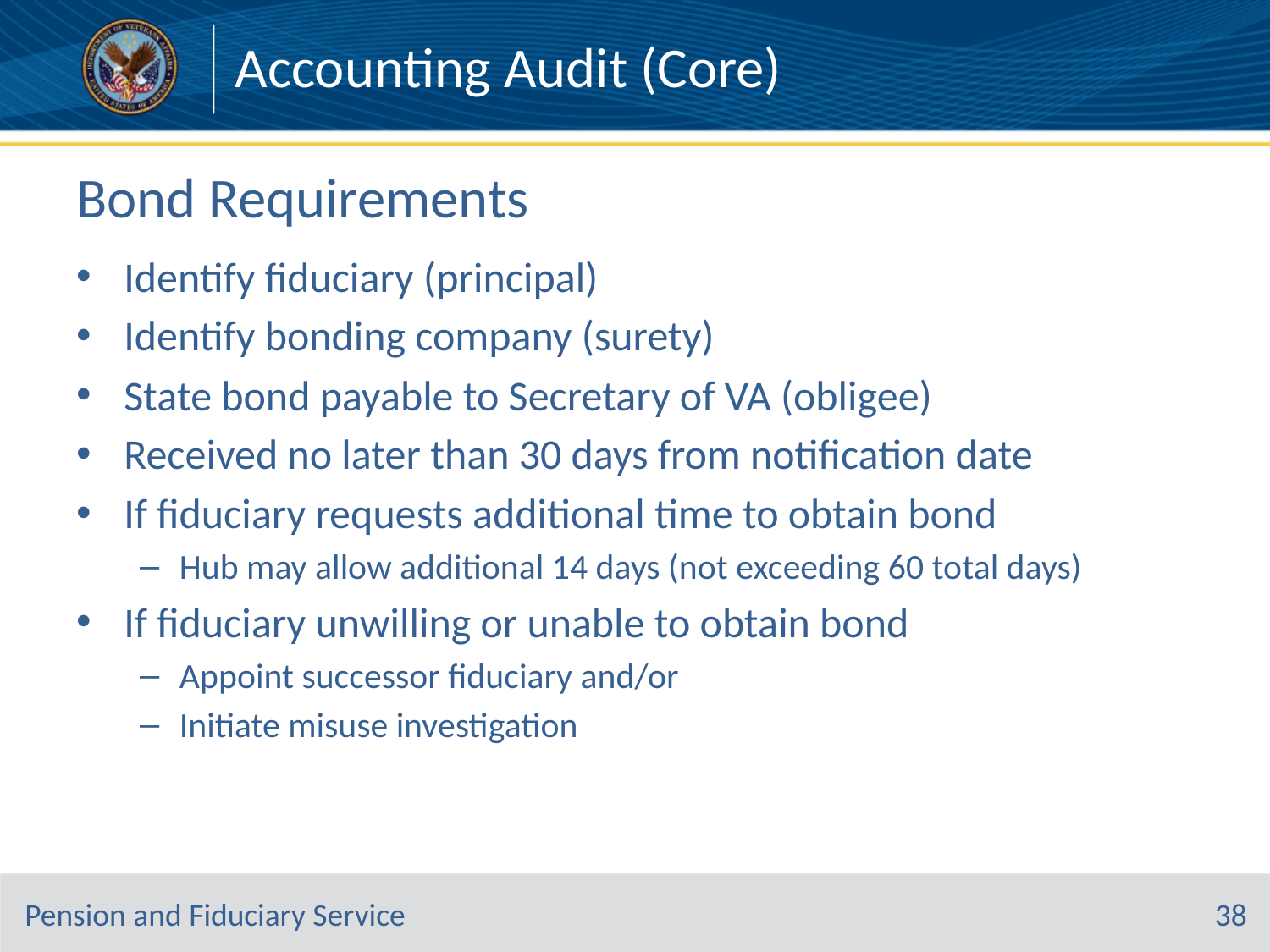

Accounting Audit (Core)
# Bond Requirements
Identify fiduciary (principal)
Identify bonding company (surety)
State bond payable to Secretary of VA (obligee)
Received no later than 30 days from notification date
If fiduciary requests additional time to obtain bond
Hub may allow additional 14 days (not exceeding 60 total days)
If fiduciary unwilling or unable to obtain bond
Appoint successor fiduciary and/or
Initiate misuse investigation
38